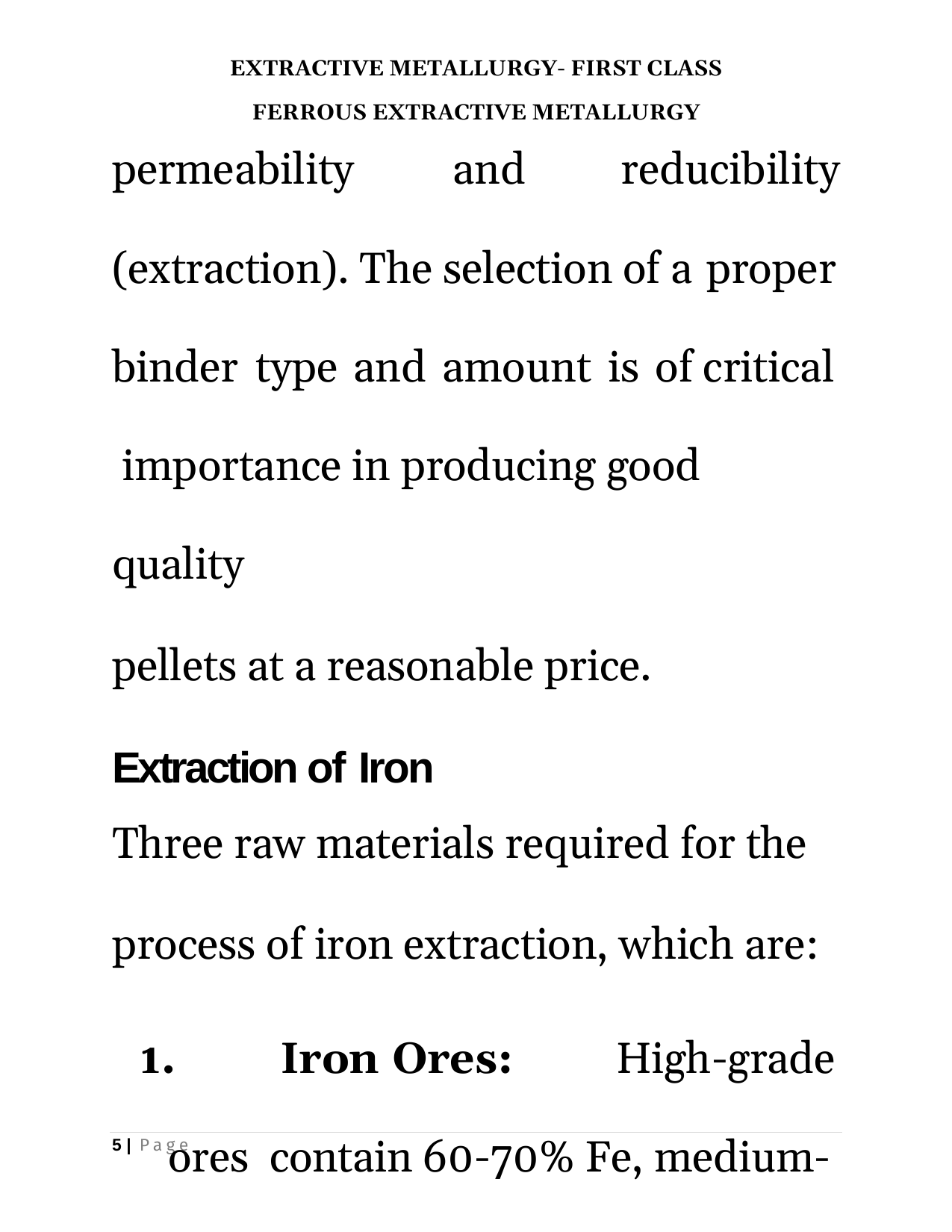

EXTRACTIVE METALLURGY- FIRST CLASS
FERROUS EXTRACTIVE METALLURGY
# permeability	and	reducibility
(extraction). The selection of a proper
binder	type and	amount	is	of critical  importance in producing good quality

pellets at a reasonable price.

Extraction of Iron
Three raw materials required for the

process of iron extraction, which are:
1.	Iron	Ores:	High-grade	ores  contain 60-70% Fe, medium-grade

5 | P a g e